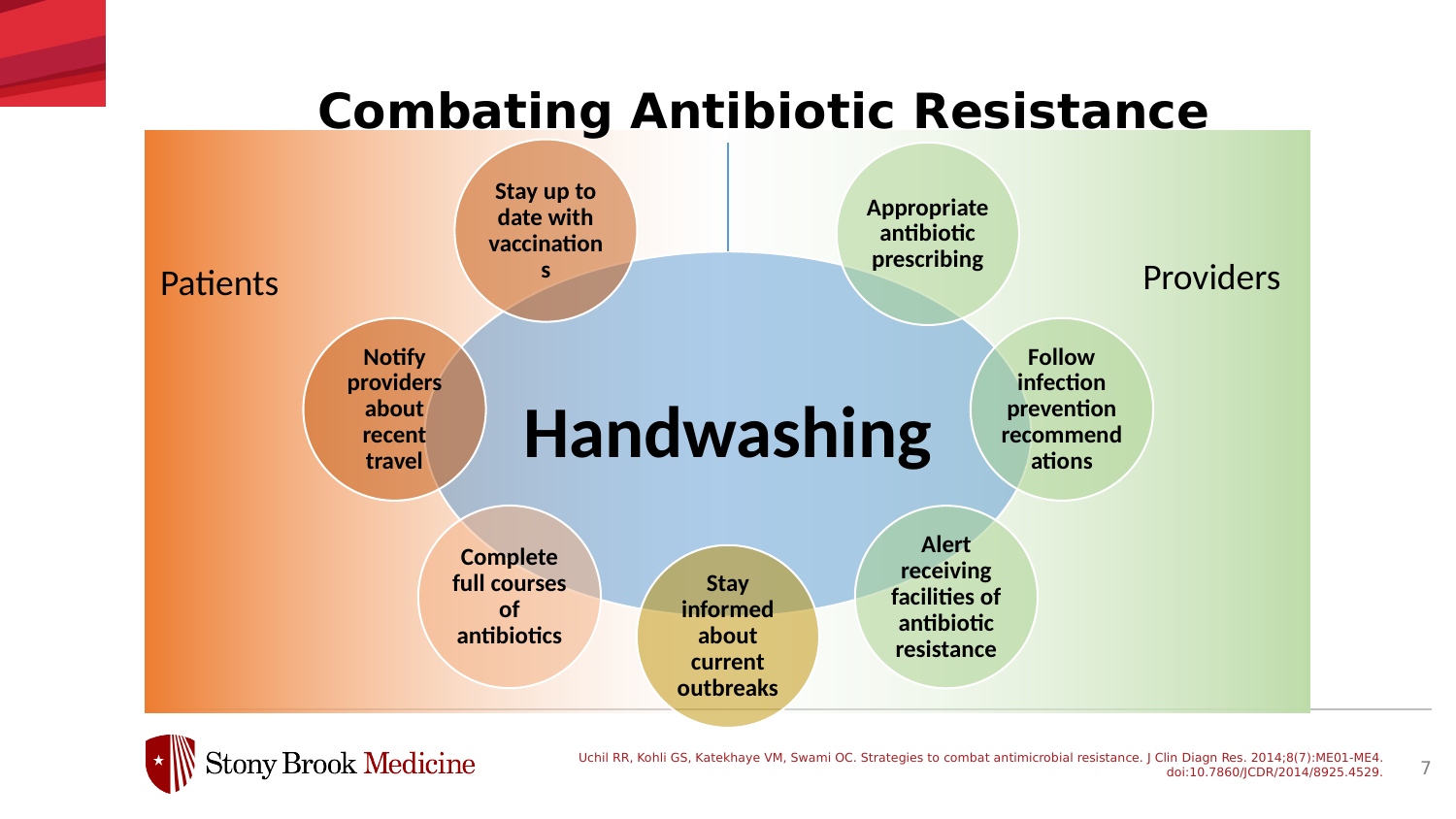

Combating Antibiotic Resistance
Handwashing
Stay up to date with vaccinations
Stay informed about current outbreaks
Complete full courses of antibiotics
Notify providers about recent travel
Appropriate antibiotic prescribing
Follow infection prevention recommendations
Alert receiving facilities of antibiotic resistance

Providers
Patients
Uchil RR, Kohli GS, Katekhaye VM, Swami OC. Strategies to combat antimicrobial resistance. J Clin Diagn Res. 2014;8(7):ME01-ME4. doi:10.7860/JCDR/2014/8925.4529.
7